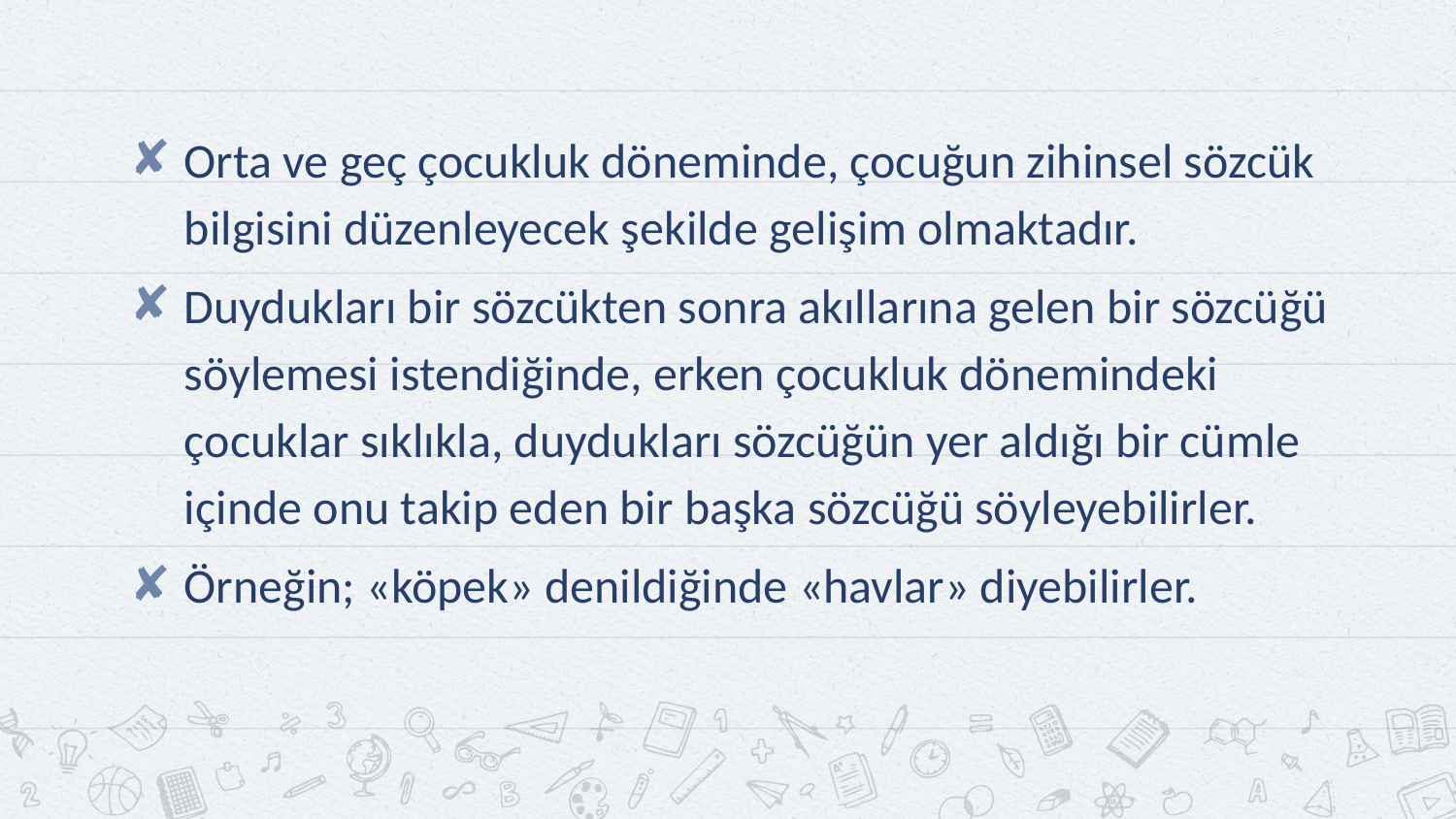

Orta ve geç çocukluk döneminde, çocuğun zihinsel sözcük bilgisini düzenleyecek şekilde gelişim olmaktadır.
Duydukları bir sözcükten sonra akıllarına gelen bir sözcüğü söylemesi istendiğinde, erken çocukluk dönemindeki çocuklar sıklıkla, duydukları sözcüğün yer aldığı bir cümle içinde onu takip eden bir başka sözcüğü söyleyebilirler.
Örneğin; «köpek» denildiğinde «havlar» diyebilirler.